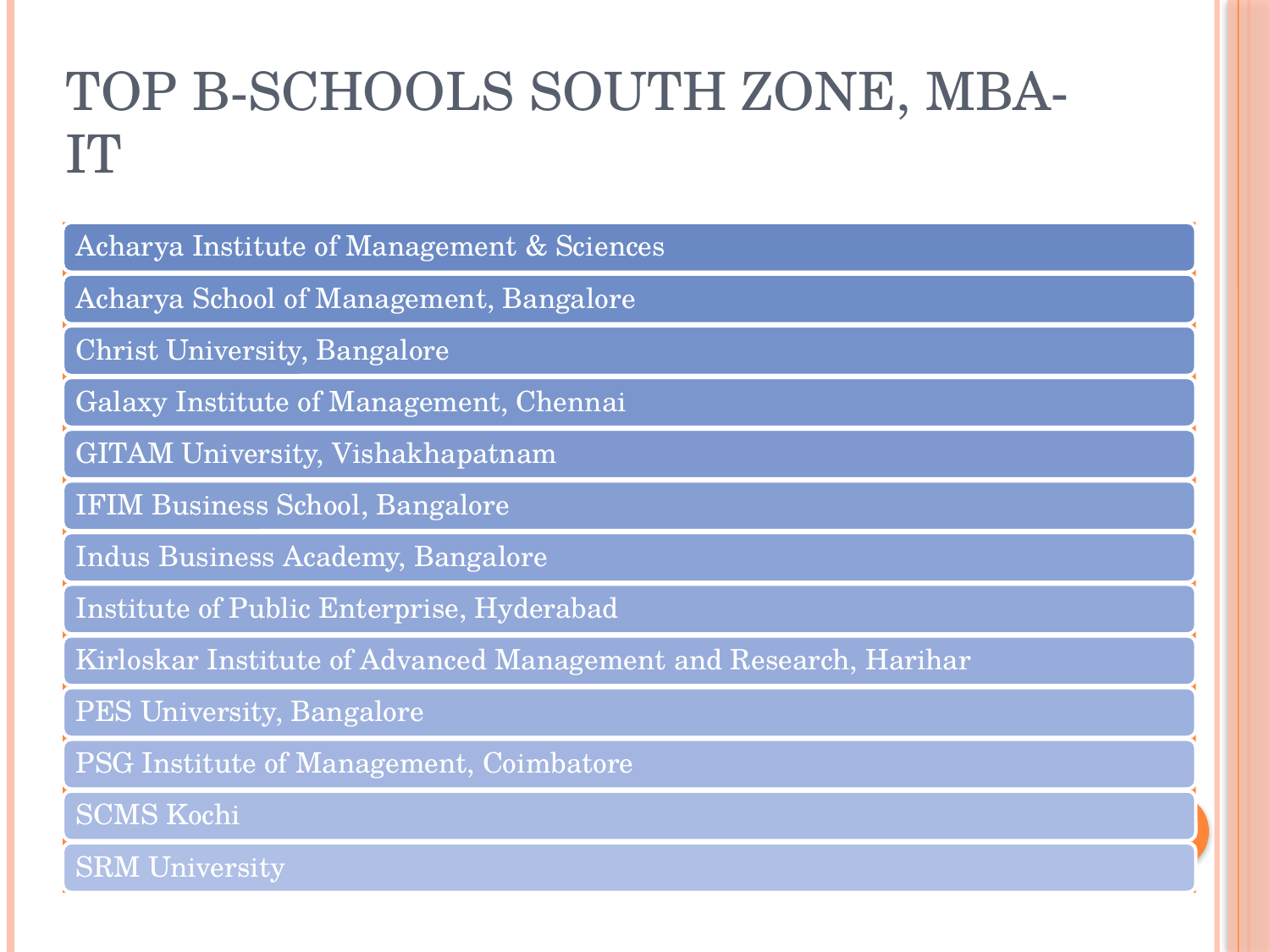

# Top B-Schools South zone, MBA-IT
Acharya Institute of Management & Sciences
Acharya School of Management, Bangalore
Christ University, Bangalore
Galaxy Institute of Management, Chennai
GITAM University, Vishakhapatnam
IFIM Business School, Bangalore
Indus Business Academy, Bangalore
Institute of Public Enterprise, Hyderabad
Kirloskar Institute of Advanced Management and Research, Harihar
PES University, Bangalore
PSG Institute of Management, Coimbatore
SCMS Kochi
SRM University